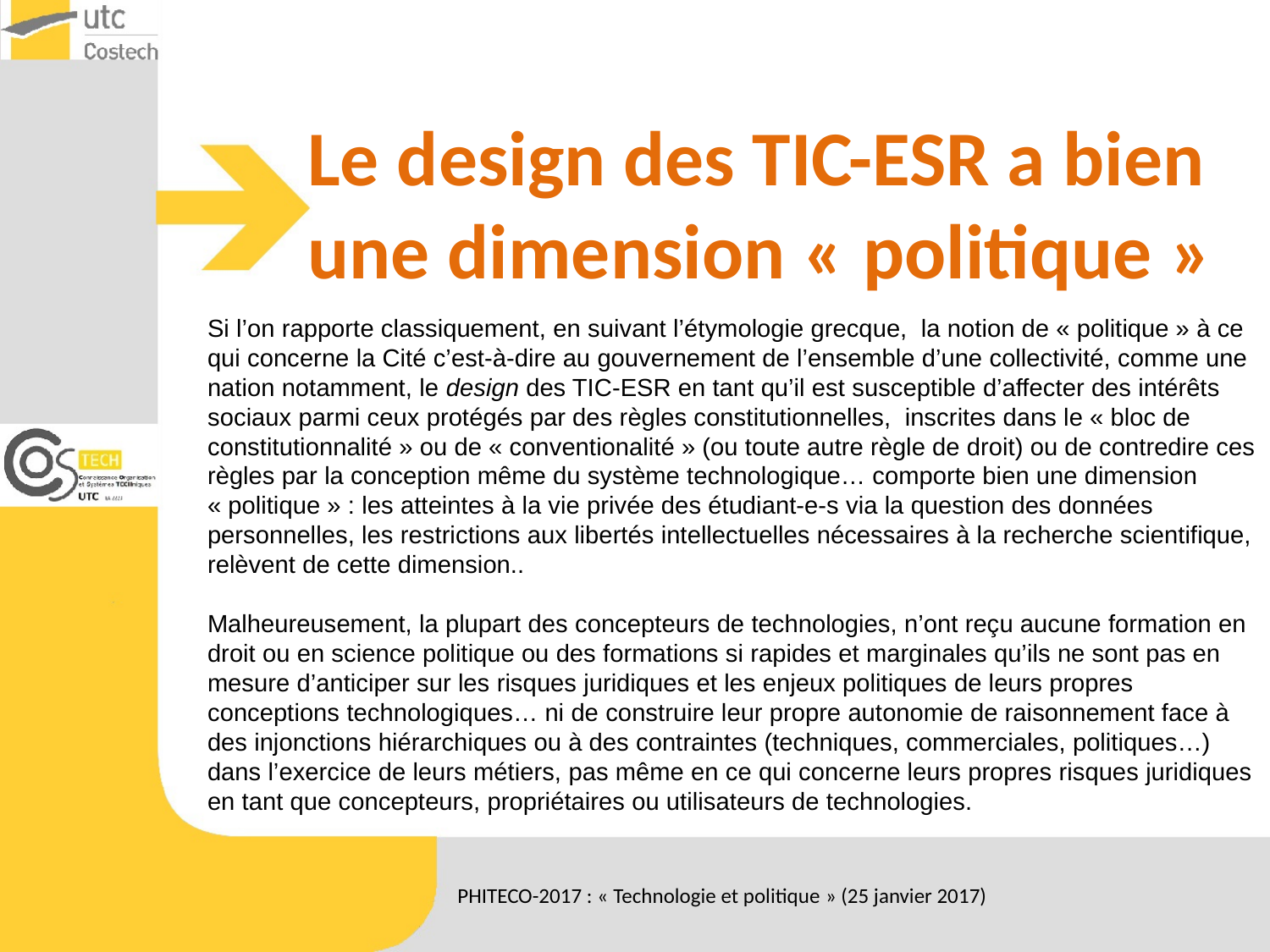

# Le design des TIC-ESR a bien une dimension « politique »

Si l’on rapporte classiquement, en suivant l’étymologie grecque,  la notion de « politique » à ce qui concerne la Cité c’est-à-dire au gouvernement de l’ensemble d’une collectivité, comme une nation notamment, le design des TIC-ESR en tant qu’il est susceptible d’affecter des intérêts sociaux parmi ceux protégés par des règles constitutionnelles,  inscrites dans le « bloc de constitutionnalité » ou de « conventionalité » (ou toute autre règle de droit) ou de contredire ces règles par la conception même du système technologique… comporte bien une dimension « politique » : les atteintes à la vie privée des étudiant-e-s via la question des données personnelles, les restrictions aux libertés intellectuelles nécessaires à la recherche scientifique, relèvent de cette dimension..

Malheureusement, la plupart des concepteurs de technologies, n’ont reçu aucune formation en droit ou en science politique ou des formations si rapides et marginales qu’ils ne sont pas en mesure d’anticiper sur les risques juridiques et les enjeux politiques de leurs propres conceptions technologiques… ni de construire leur propre autonomie de raisonnement face à des injonctions hiérarchiques ou à des contraintes (techniques, commerciales, politiques…) dans l’exercice de leurs métiers, pas même en ce qui concerne leurs propres risques juridiques en tant que concepteurs, propriétaires ou utilisateurs de technologies.
PHITECO-2017 : « Technologie et politique » (25 janvier 2017)